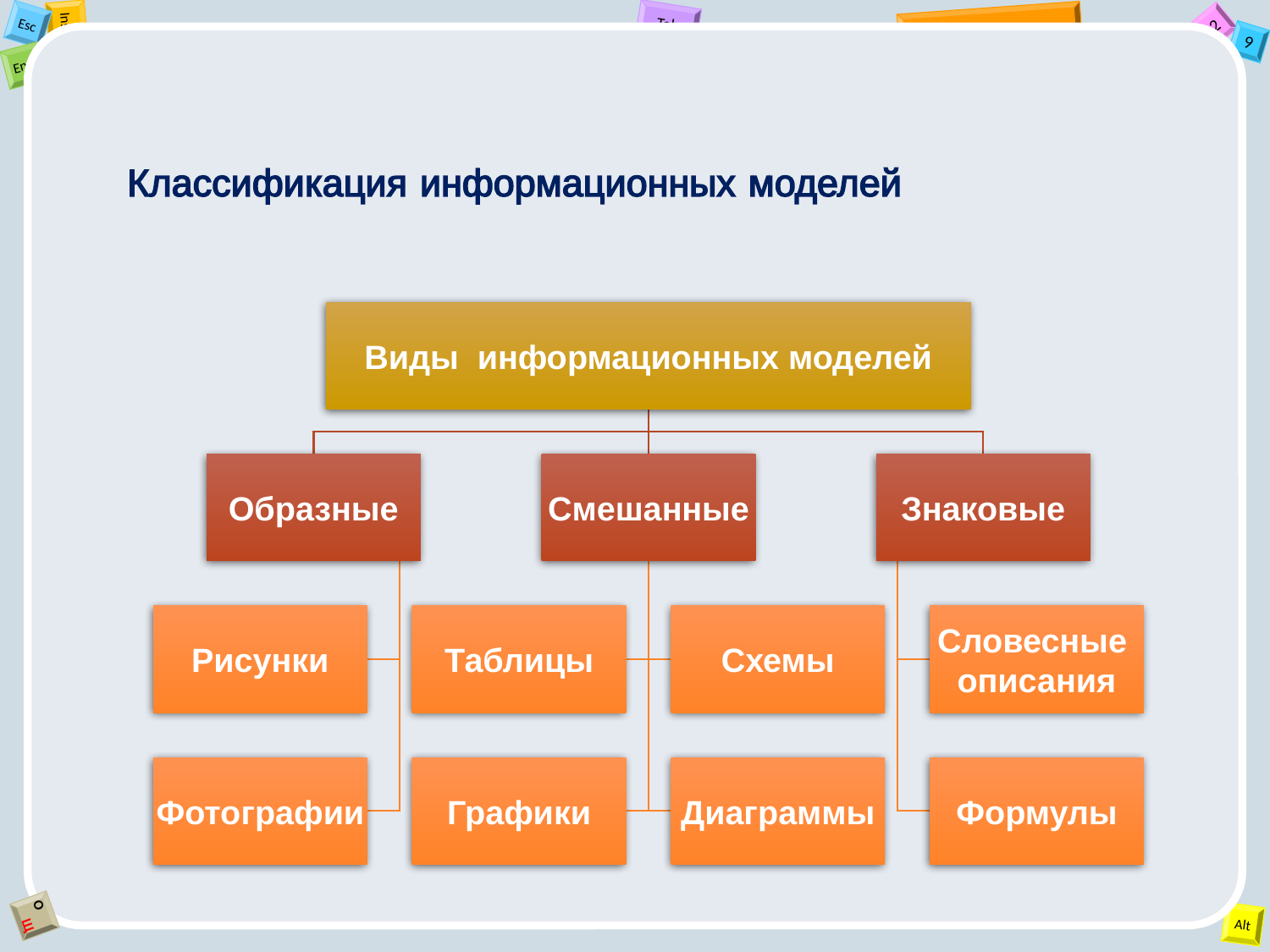

# Классификация информационных моделей
Виды  информационных моделей
Образные
Рисунки
Фотографии
Смешанные
Таблицы
Схемы
Графики
Диаграммы
Знаковые
Словесные
описания
Формулы